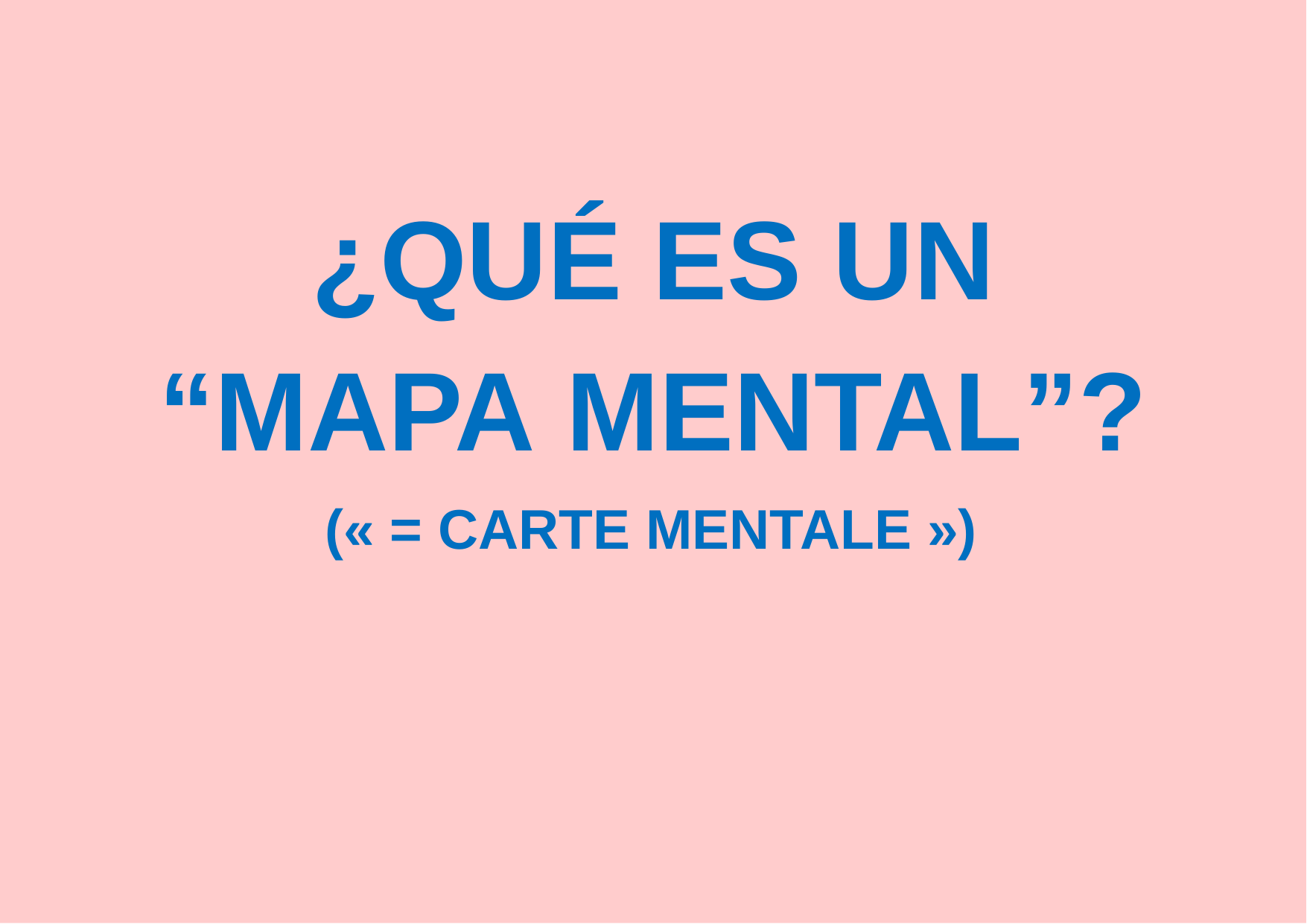

# ¿QUÉ ES UN
“MAPA MENTAL”?
(« = CARTE MENTALE »)